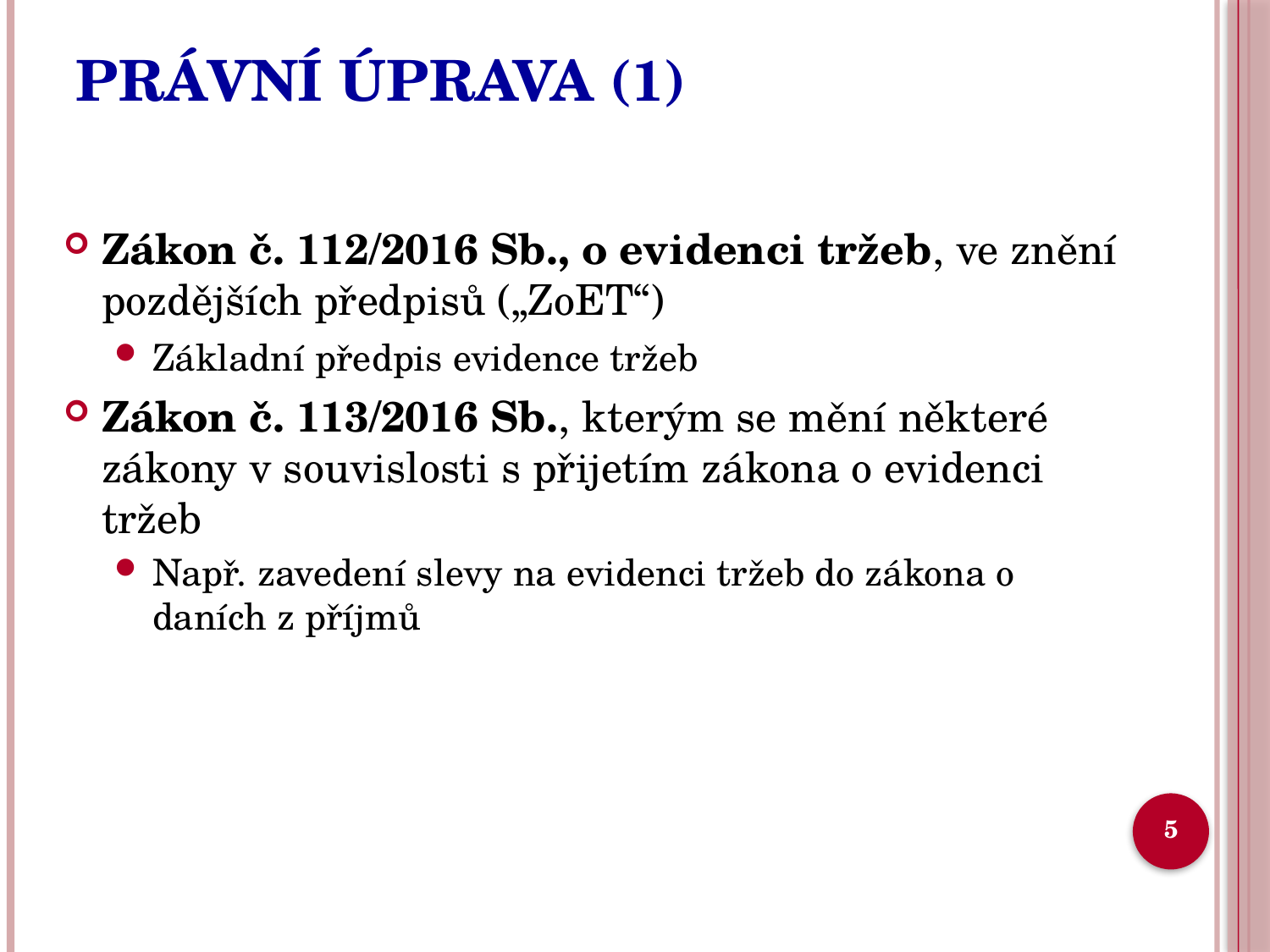

# PRÁVNÍ ÚPRAVA (1)
Zákon č. 112/2016 Sb., o evidenci tržeb, ve znění pozdějších předpisů („ZoET“)
Základní předpis evidence tržeb
Zákon č. 113/2016 Sb., kterým se mění některé zákony v souvislosti s přijetím zákona o evidenci tržeb
Např. zavedení slevy na evidenci tržeb do zákona o daních z příjmů
5